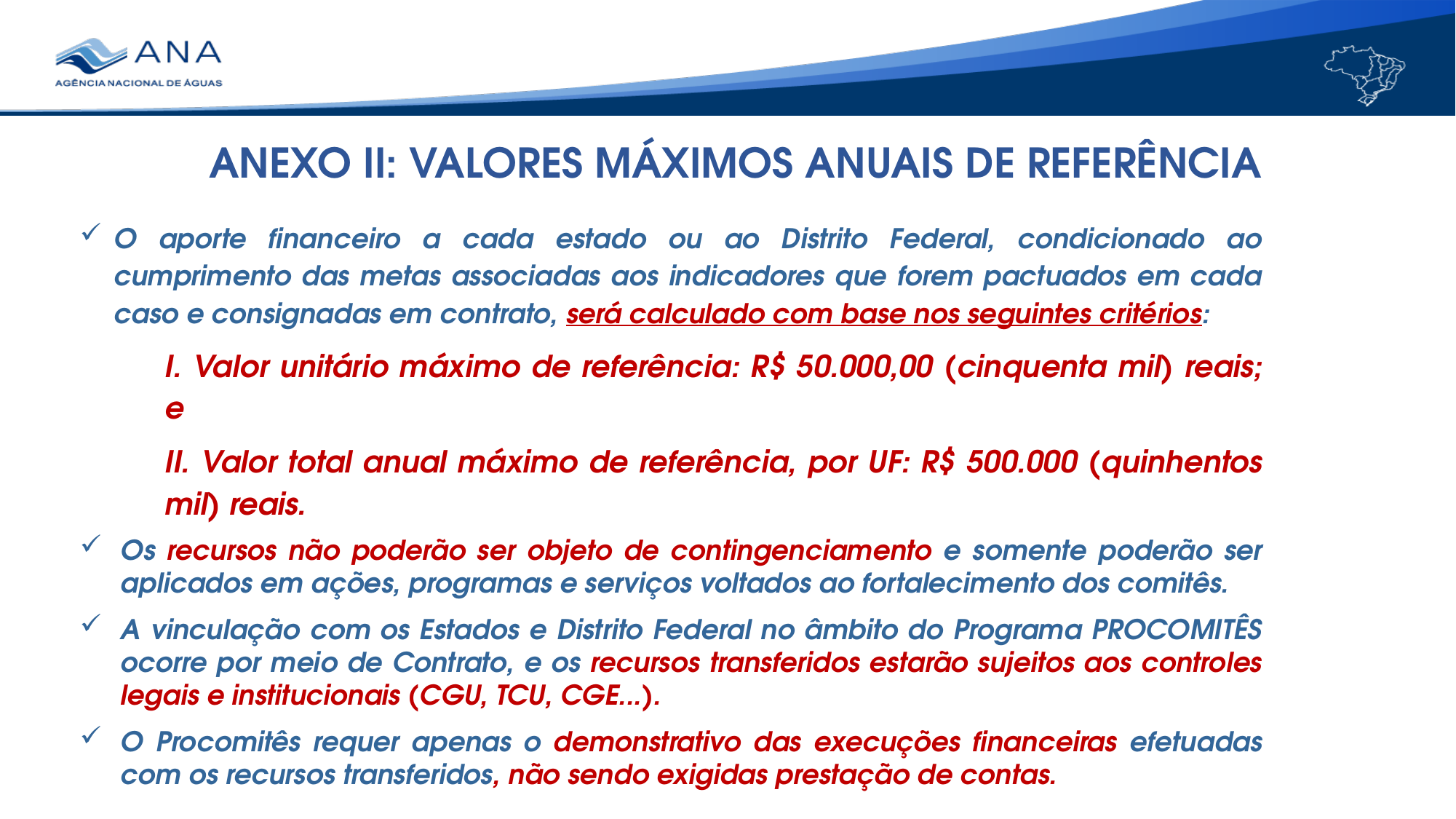

ANEXO II: VALORES MÁXIMOS ANUAIS DE REFERÊNCIA
O aporte financeiro a cada estado ou ao Distrito Federal, condicionado ao cumprimento das metas associadas aos indicadores que forem pactuados em cada caso e consignadas em contrato, será calculado com base nos seguintes critérios:
I. Valor unitário máximo de referência: R$ 50.000,00 (cinquenta mil) reais; e
II. Valor total anual máximo de referência, por UF: R$ 500.000 (quinhentos mil) reais.
Os recursos não poderão ser objeto de contingenciamento e somente poderão ser aplicados em ações, programas e serviços voltados ao fortalecimento dos comitês.
A vinculação com os Estados e Distrito Federal no âmbito do Programa PROCOMITÊS ocorre por meio de Contrato, e os recursos transferidos estarão sujeitos aos controles legais e institucionais (CGU, TCU, CGE...).
O Procomitês requer apenas o demonstrativo das execuções financeiras efetuadas com os recursos transferidos, não sendo exigidas prestação de contas.